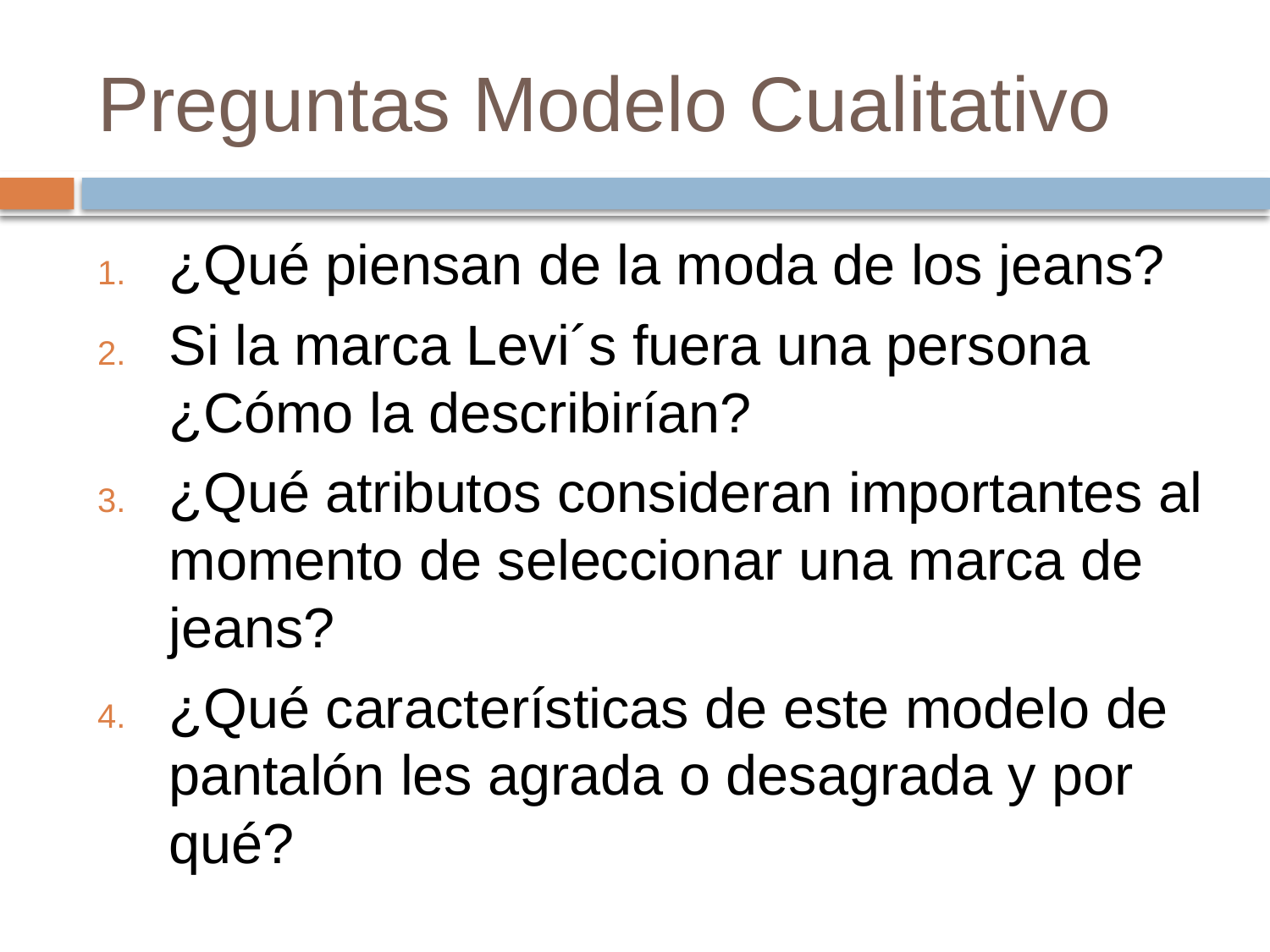

# Preguntas Modelo Cualitativo
¿Qué piensan de la moda de los jeans?
Si la marca Levi´s fuera una persona ¿Cómo la describirían?
¿Qué atributos consideran importantes al momento de seleccionar una marca de jeans?
¿Qué características de este modelo de pantalón les agrada o desagrada y por qué?